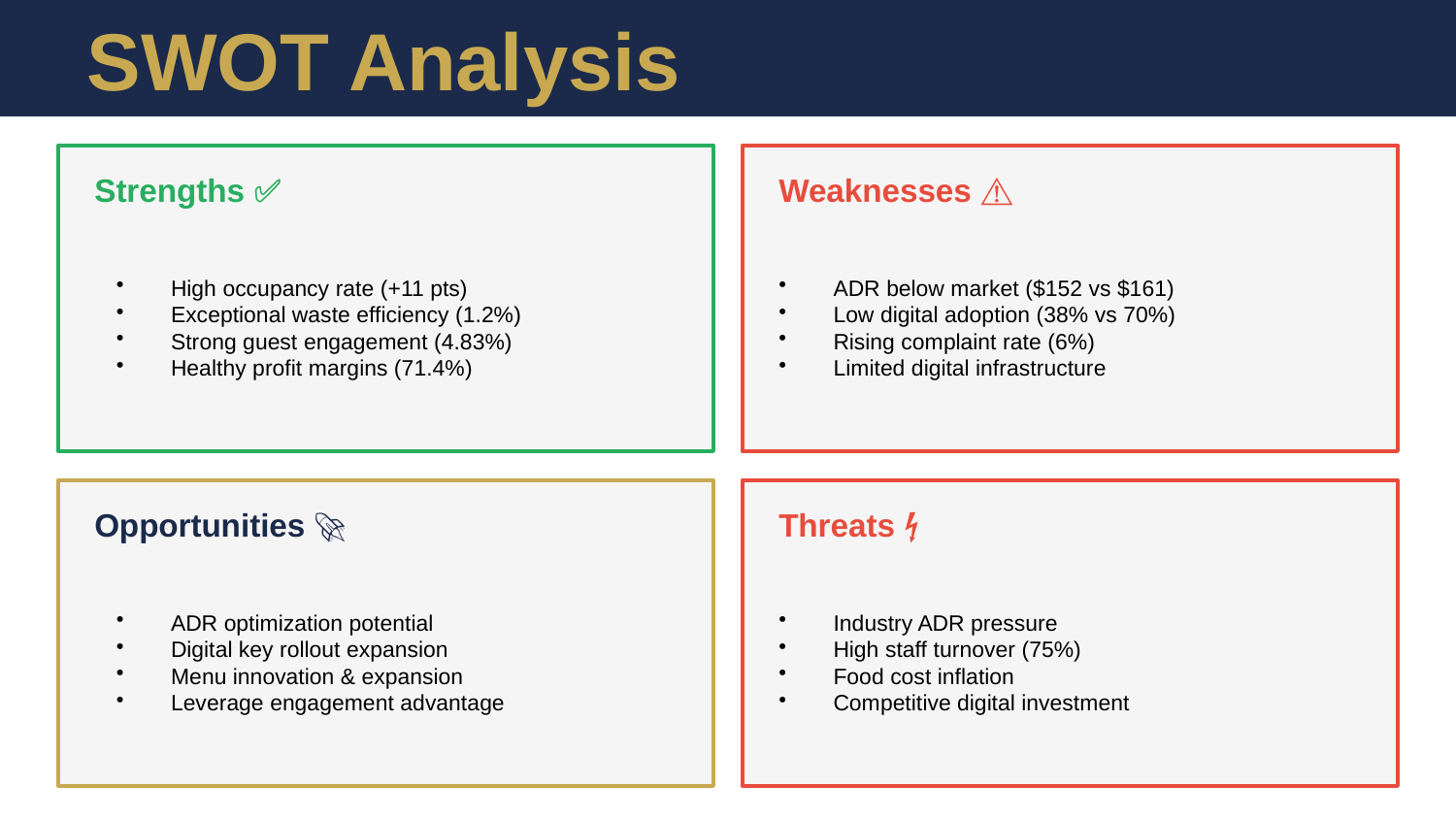

SWOT Analysis

Strengths ✅
Weaknesses ⚠️
High occupancy rate (+11 pts)
Exceptional waste efficiency (1.2%)
Strong guest engagement (4.83%)
Healthy profit margins (71.4%)
ADR below market ($152 vs $161)
Low digital adoption (38% vs 70%)
Rising complaint rate (6%)
Limited digital infrastructure

Opportunities 🚀
Threats ⚡
ADR optimization potential
Digital key rollout expansion
Menu innovation & expansion
Leverage engagement advantage
Industry ADR pressure
High staff turnover (75%)
Food cost inflation
Competitive digital investment